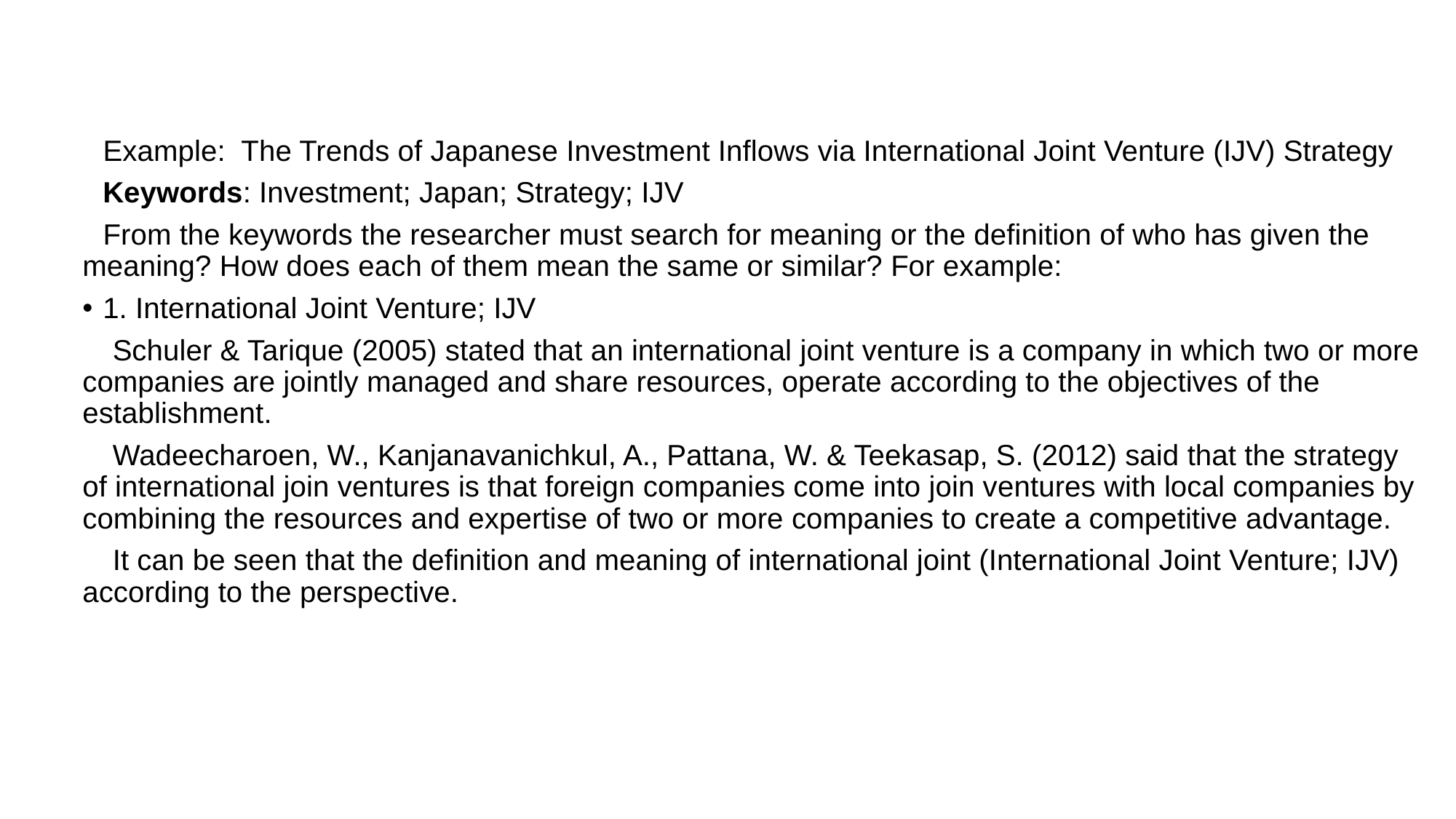

Example:  The Trends of Japanese Investment Inflows via International Joint Venture (IJV) Strategy
Keywords: Investment; Japan; Strategy; IJV
From the keywords the researcher must search for meaning or the definition of who has given the meaning? How does each of them mean the same or similar? For example:
1. International Joint Venture; IJV
Schuler & Tarique (2005) stated that an international joint venture is a company in which two or more companies are jointly managed and share resources, operate according to the objectives of the establishment.
Wadeecharoen, W., Kanjanavanichkul, A., Pattana, W. & Teekasap, S. (2012) said that the strategy of international join ventures is that foreign companies come into join ventures with local companies by combining the resources and expertise of two or more companies to create a competitive advantage.
It can be seen that the definition and meaning of international joint (International Joint Venture; IJV) according to the perspective.